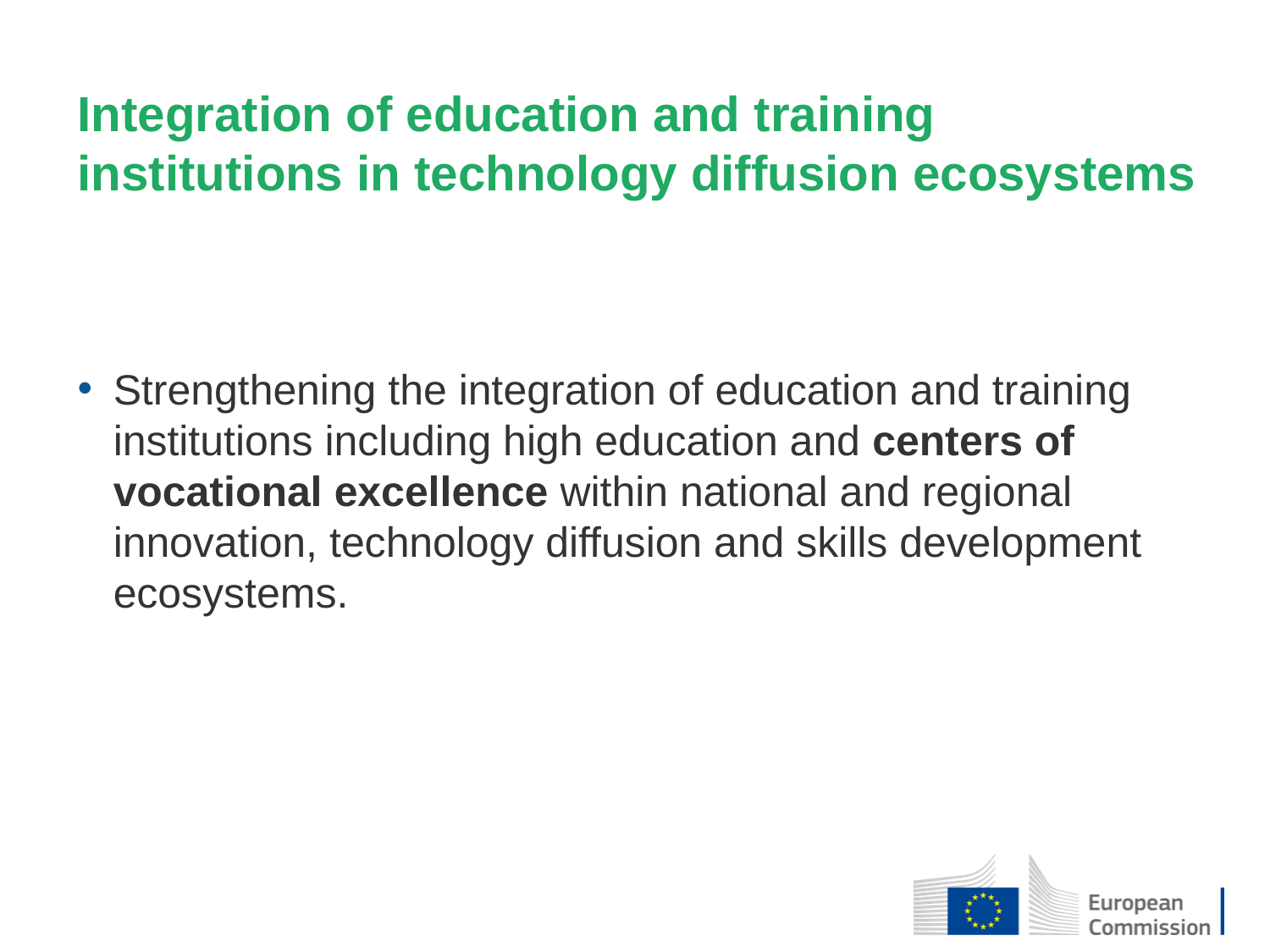

# Integration of education and training institutions in technology diffusion ecosystems
Strengthening the integration of education and training institutions including high education and centers of vocational excellence within national and regional innovation, technology diffusion and skills development ecosystems.